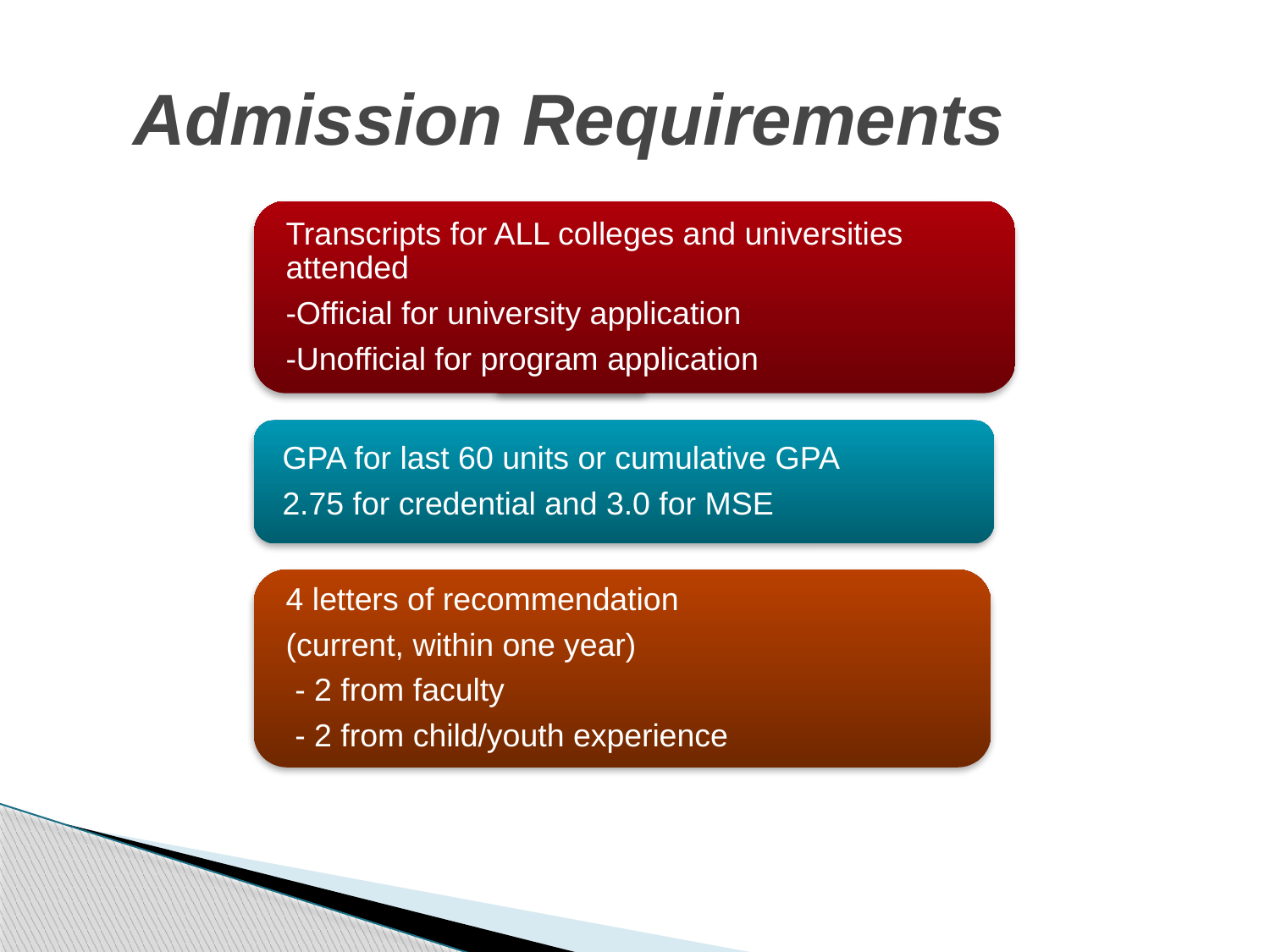

Admission Requirements
Transcripts for ALL colleges and universities attended
-Official for university application
-Unofficial for program application
GPA for last 60 units or cumulative GPA
2.75 for credential and 3.0 for MSE
4 letters of recommendation
(current, within one year)
 - 2 from faculty
 - 2 from child/youth experience